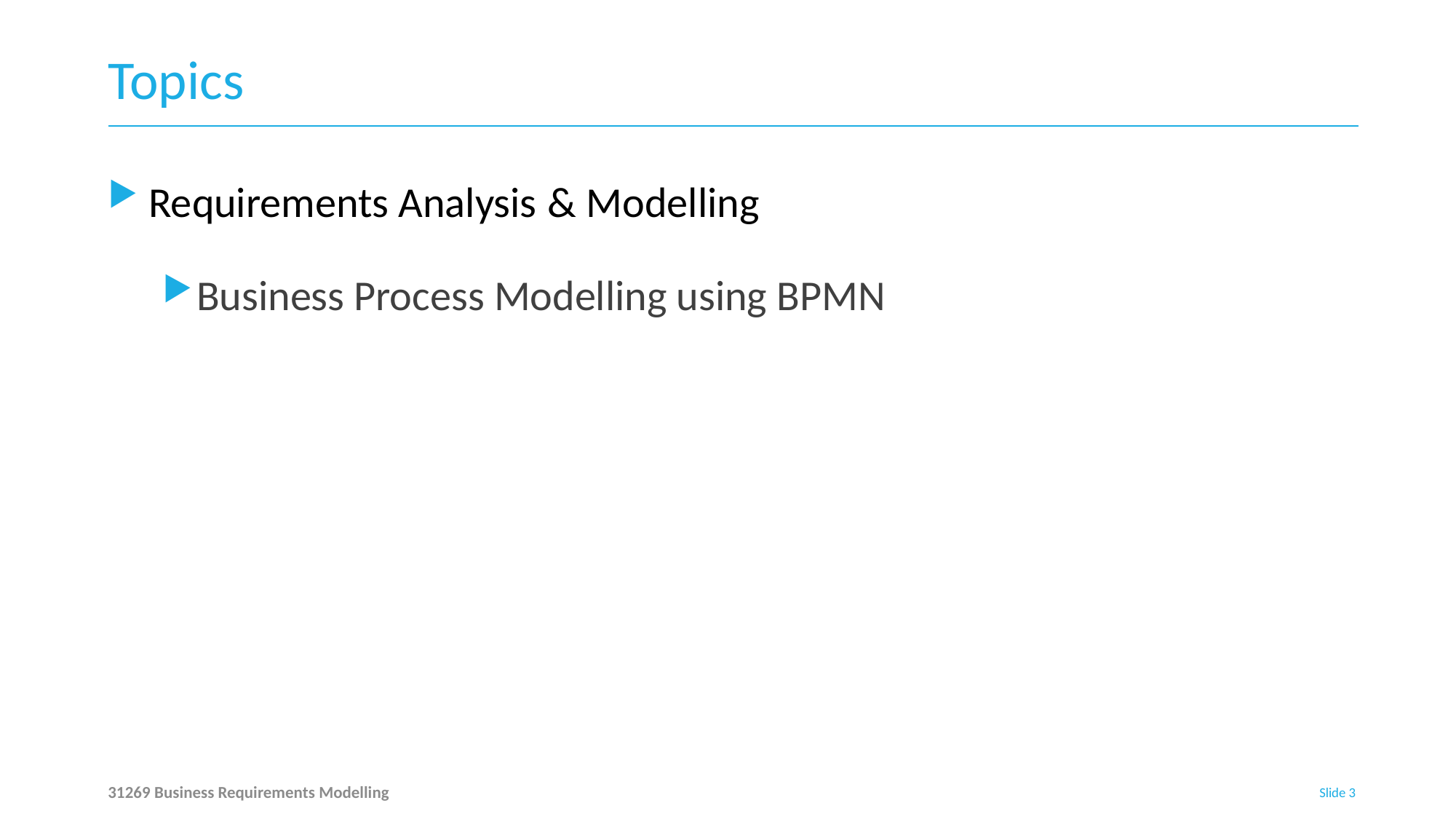

# Topics
Requirements Analysis & Modelling
Business Process Modelling using BPMN

31269 Business Requirements Modelling
Slide 3